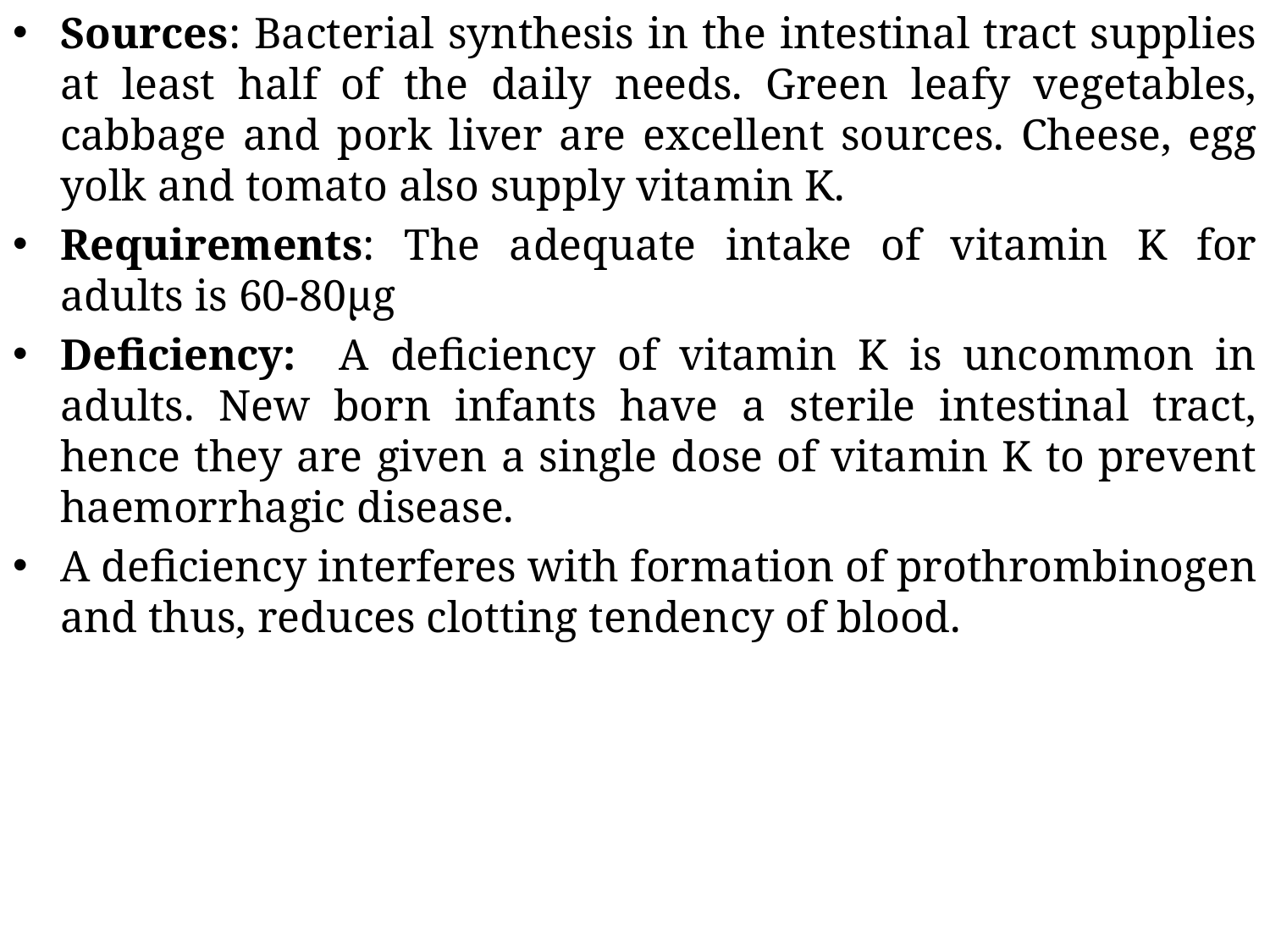

Sources: Bacterial synthesis in the intestinal tract supplies at least half of the daily needs. Green leafy vegetables, cabbage and pork liver are excellent sources. Cheese, egg yolk and tomato also supply vitamin K.
Requirements: The adequate intake of vitamin K for adults is 60-80µg
Deficiency:  A deficiency of vitamin K is uncommon in adults. New born infants have a sterile intestinal tract, hence they are given a single dose of vitamin K to prevent haemorrhagic disease.
A deficiency interferes with formation of prothrombinogen and thus, reduces clotting tendency of blood.